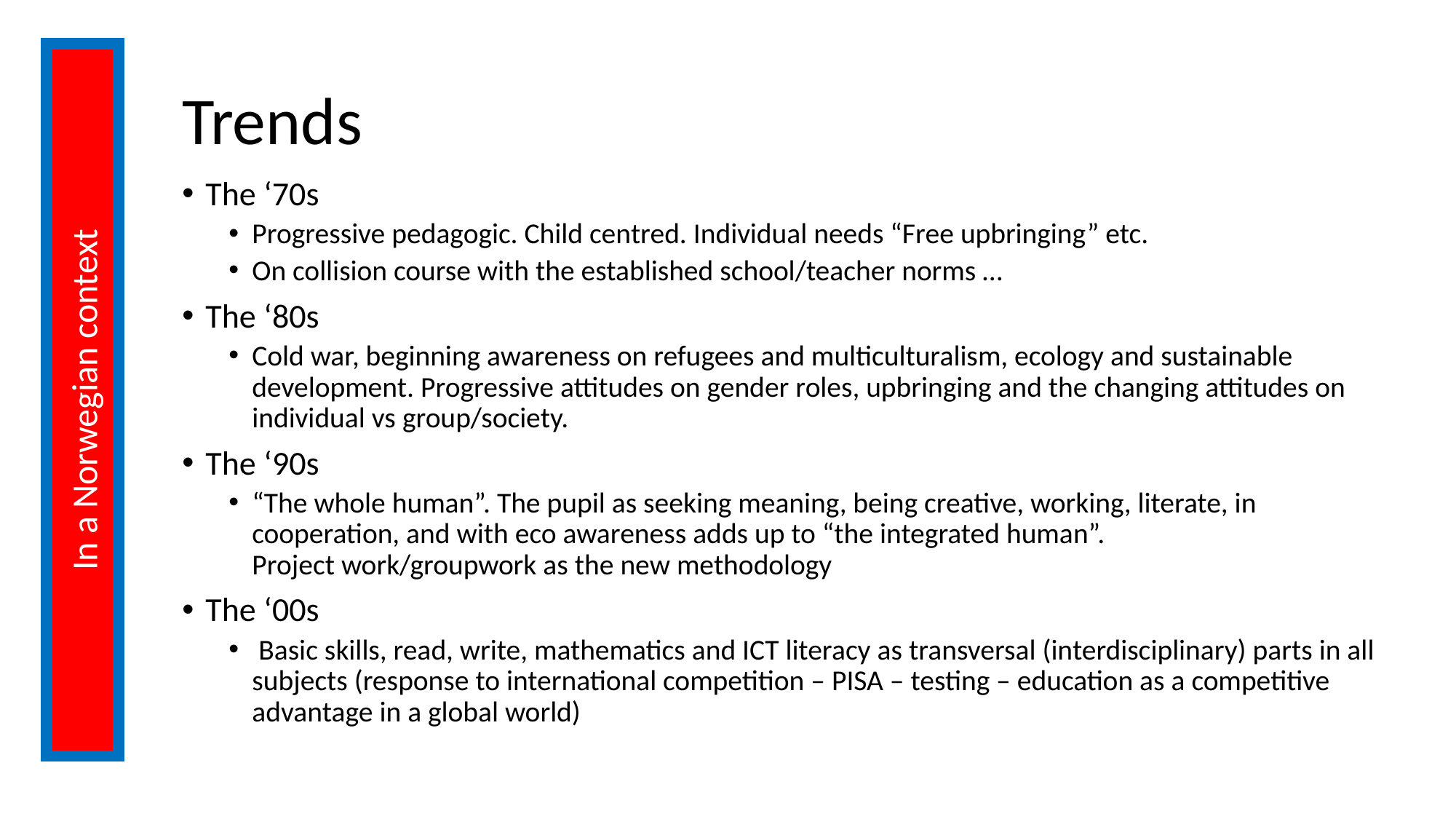

# Trends
The ‘70s
Progressive pedagogic. Child centred. Individual needs “Free upbringing” etc.
On collision course with the established school/teacher norms …
The ‘80s
Cold war, beginning awareness on refugees and multiculturalism, ecology and sustainable development. Progressive attitudes on gender roles, upbringing and the changing attitudes on individual vs group/society.
The ‘90s
“The whole human”. The pupil as seeking meaning, being creative, working, literate, in cooperation, and with eco awareness adds up to “the integrated human”.
Project work/groupwork as the new methodology
The ‘00s
 Basic skills, read, write, mathematics and ICT literacy as transversal (interdisciplinary) parts in all subjects (response to international competition – PISA – testing – education as a competitive advantage in a global world)
In a Norwegian context